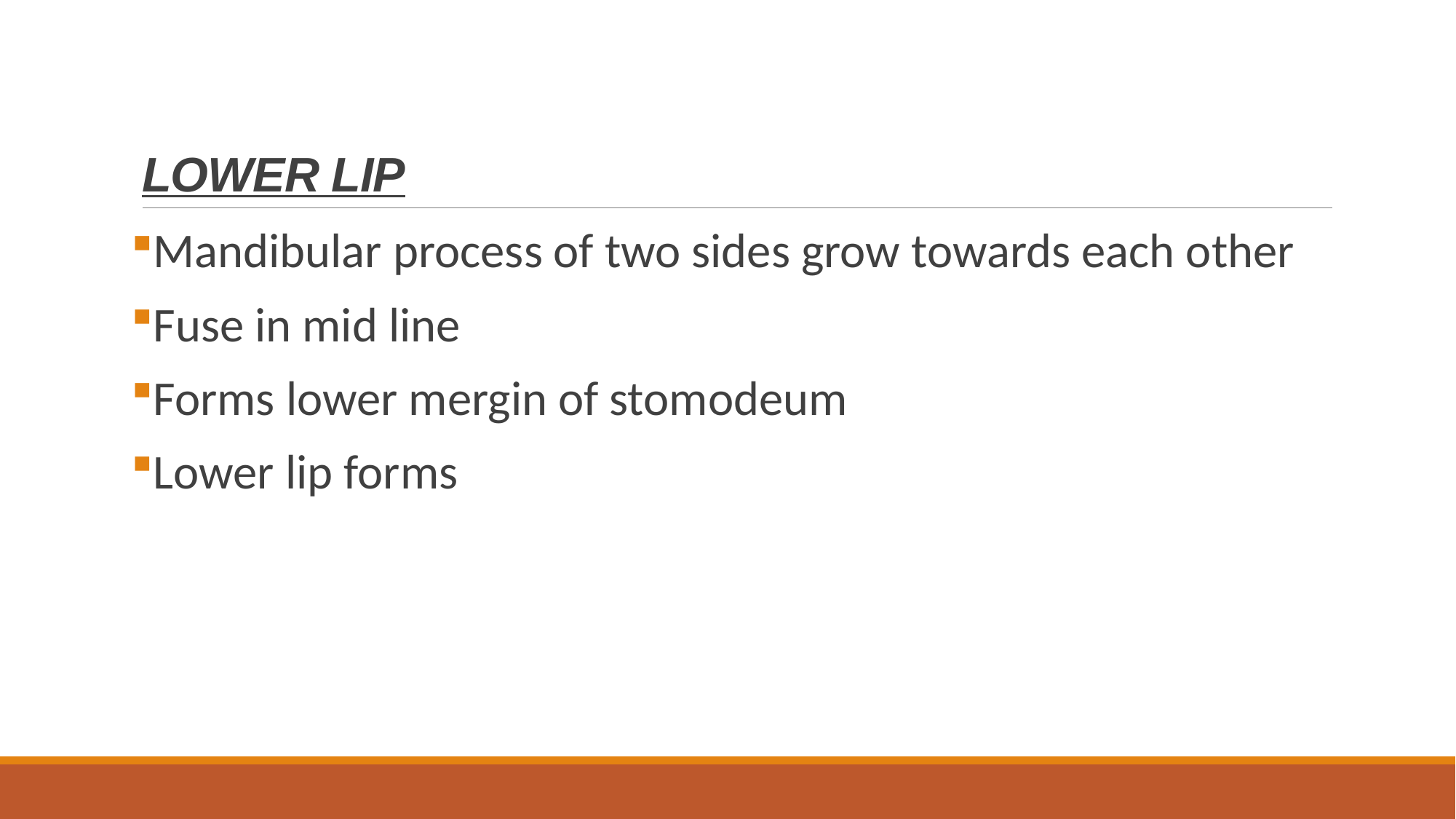

# LOWER LIP
Mandibular process of two sides grow towards each other
Fuse in mid line
Forms lower mergin of stomodeum
Lower lip forms